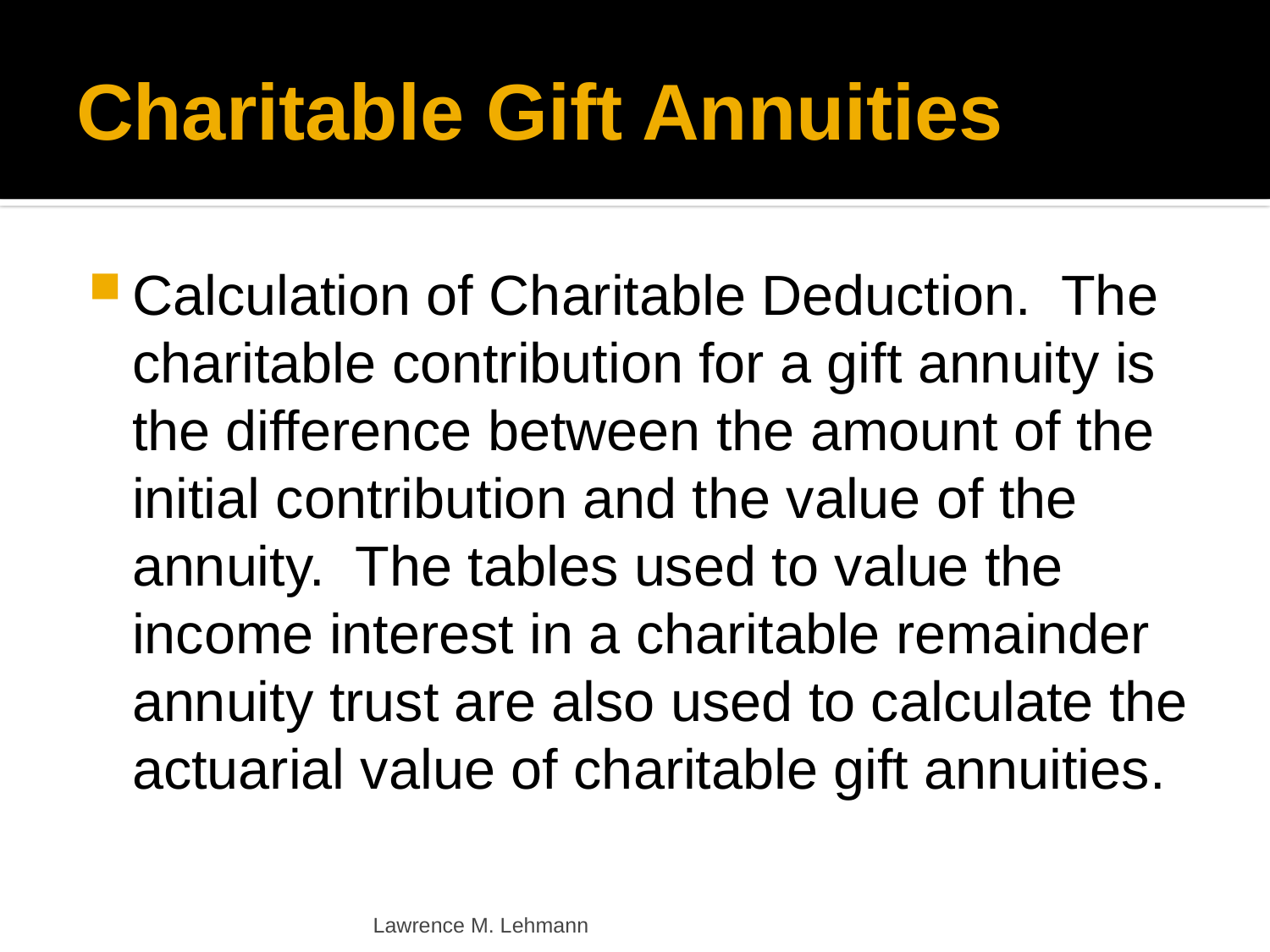

# Charitable Gift Annuities
Calculation of Charitable Deduction.  The charitable contribution for a gift annuity is the difference between the amount of the initial contribution and the value of the annuity.  The tables used to value the income interest in a charitable remainder annuity trust are also used to calculate the actuarial value of charitable gift annuities.
Lawrence M. Lehmann